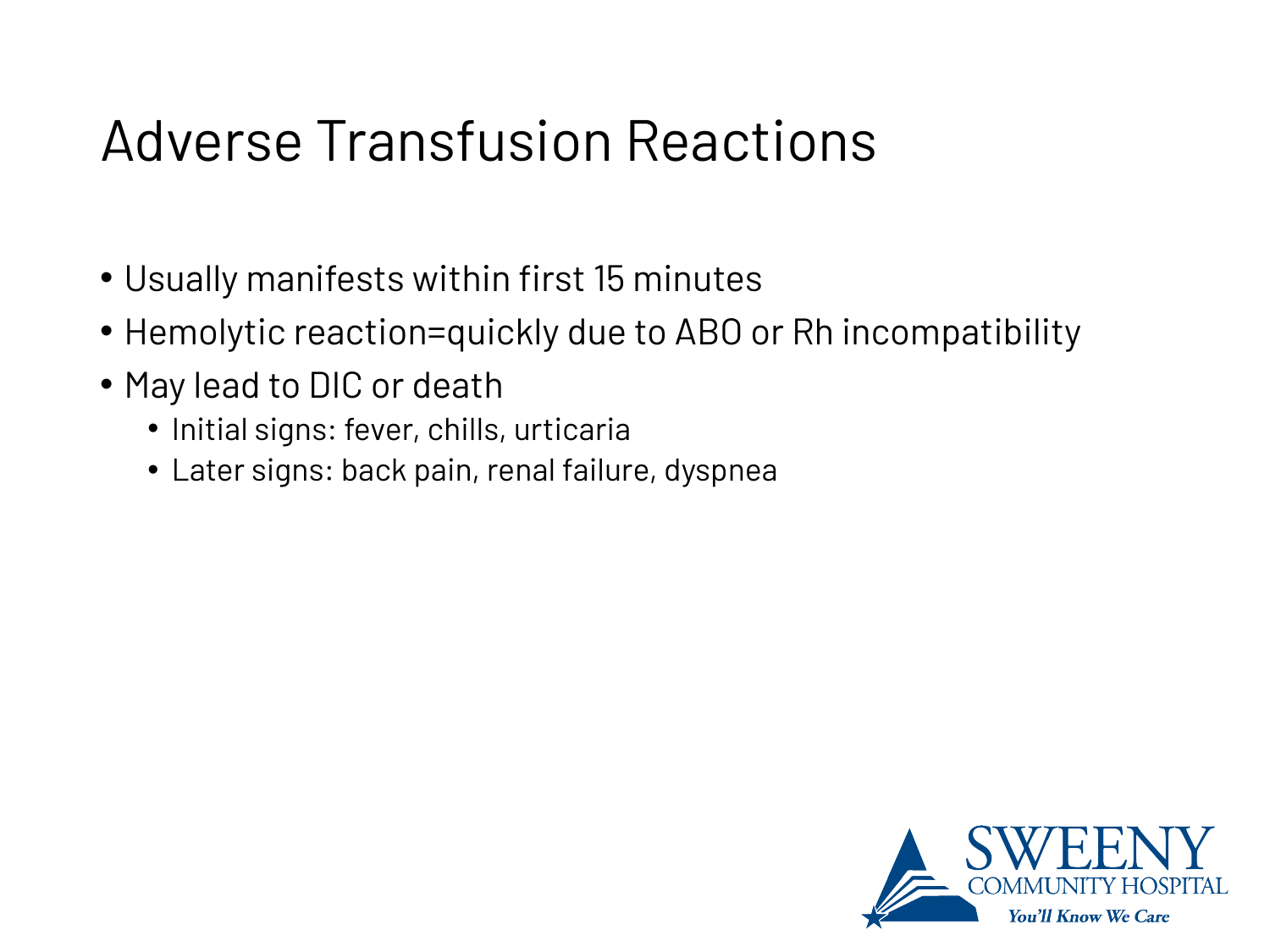

# Adverse Transfusion Reactions
Usually manifests within first 15 minutes
Hemolytic reaction=quickly due to ABO or Rh incompatibility
May lead to DIC or death
Initial signs: fever, chills, urticaria
Later signs: back pain, renal failure, dyspnea